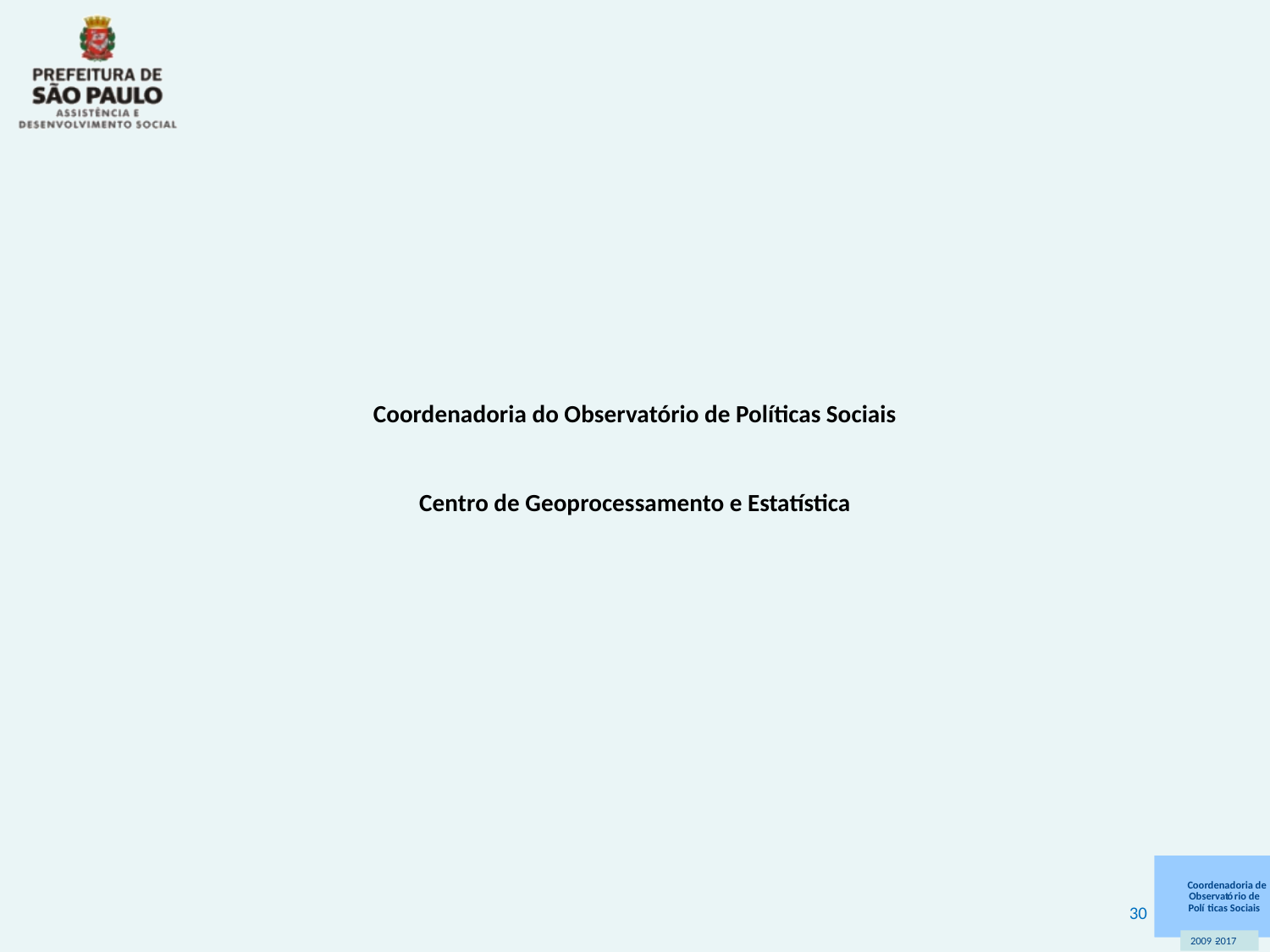

Coordenadoria do Observatório de Políticas Sociais

Centro de Geoprocessamento e Estatística

30